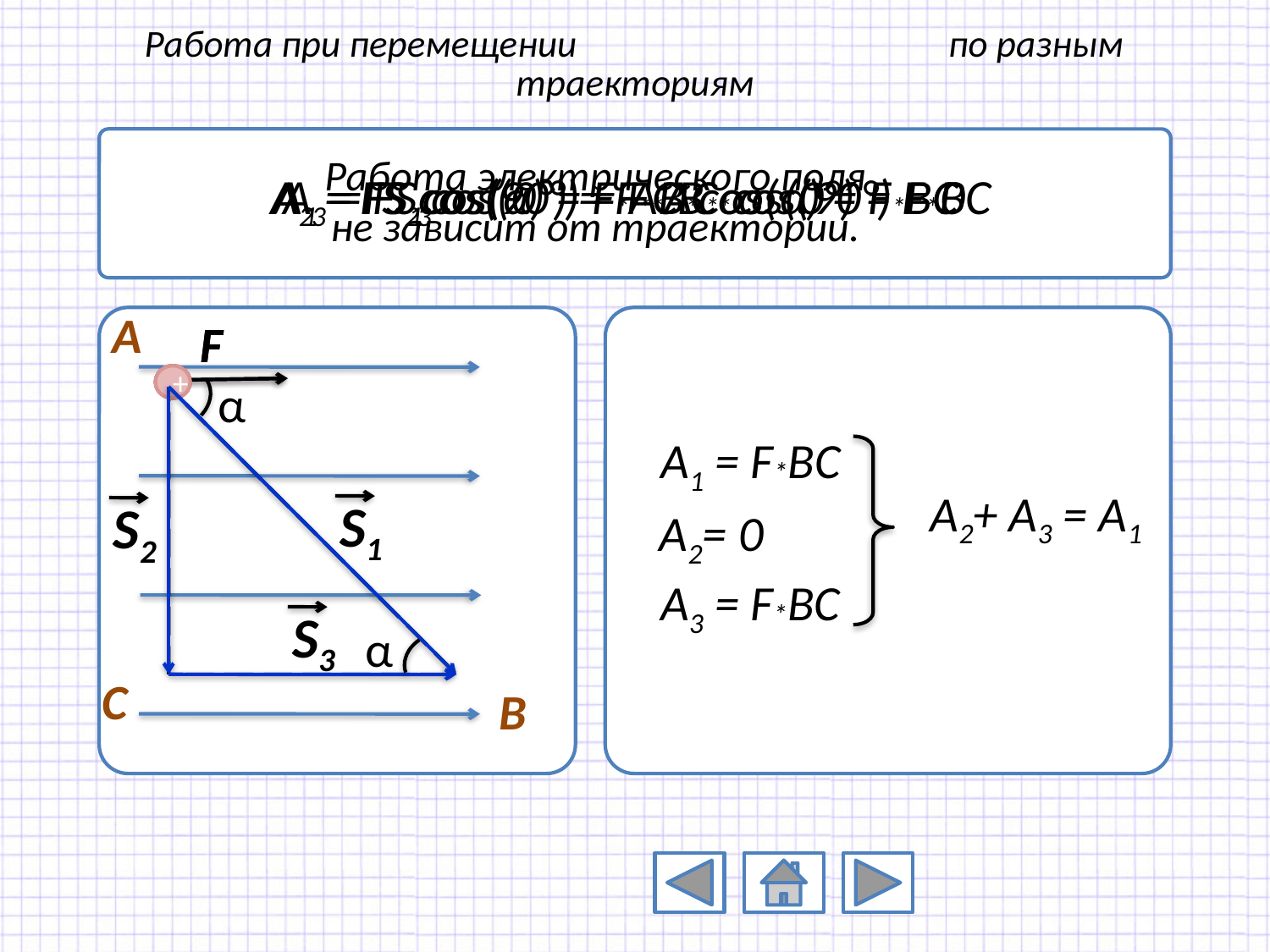

# Работа при перемещении                                           по разным траекториям

Работа электрического поля не зависит от траектории.
A1 = FS1cos(α) = F*AB*cos(α) = F*BC
A3 = FS3cos(0°) = F*CB*cos(0°) = F*BC
A2 = FS2cos(90°) = F*AC*cos(90°) = 0
A

F
+

α
F
+

A1 = F*BC

A2+ A3 = A1
S1
S2
A2= 0
A3 = F*BC
S3
α

C
B